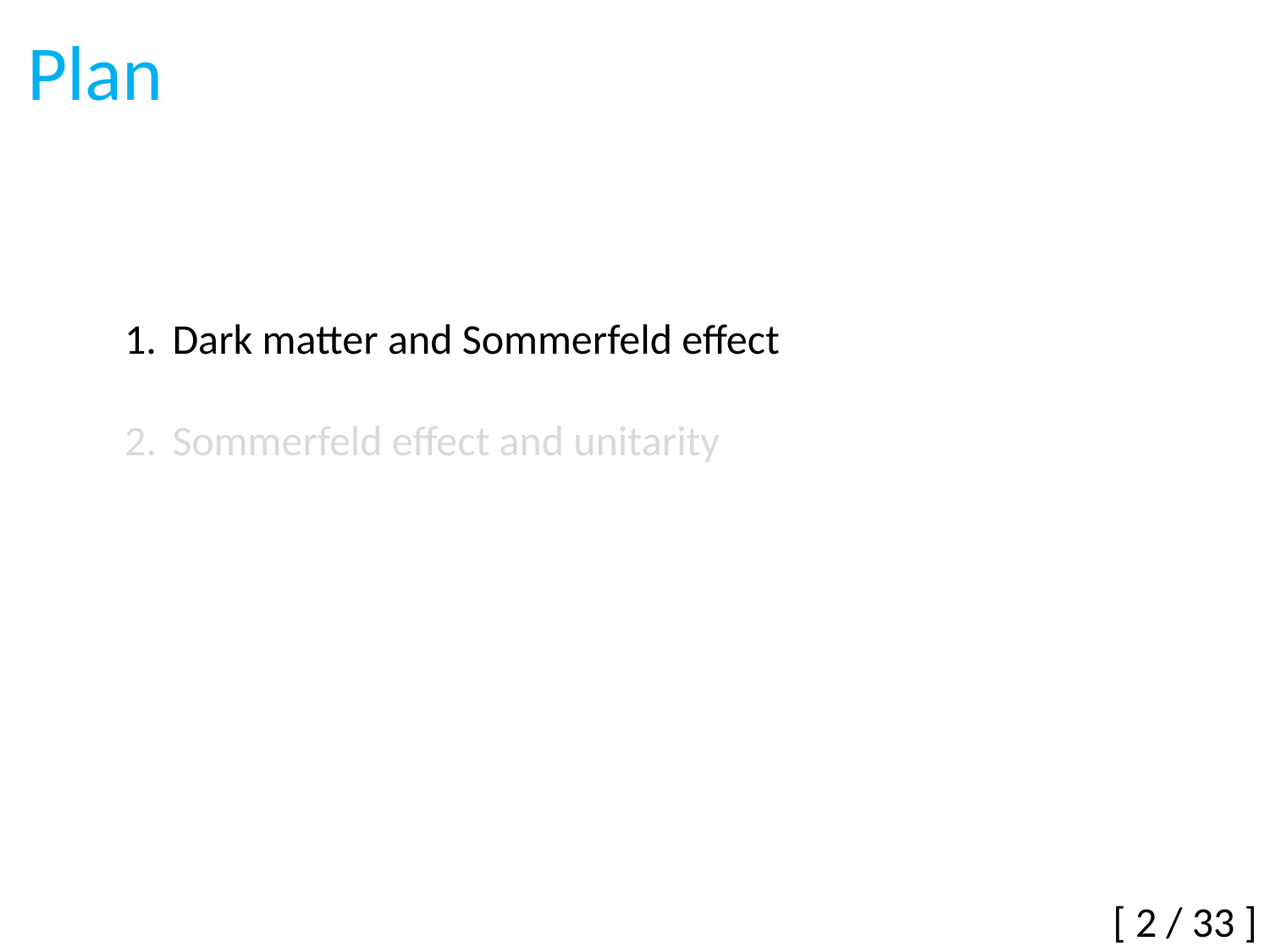

Plan
Dark matter and Sommerfeld effect

Sommerfeld effect and unitarity
[ 2 / 33 ]